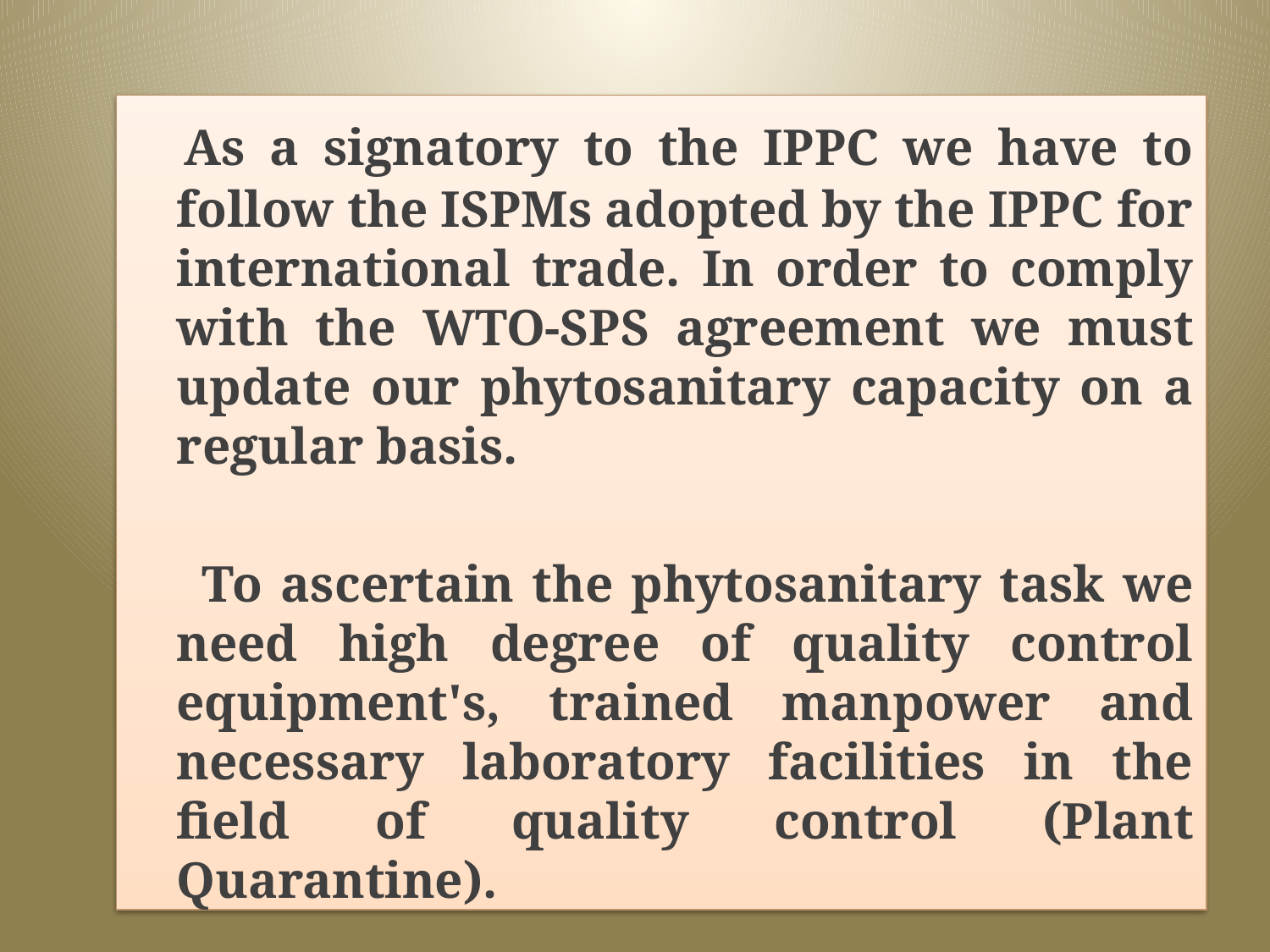

As a signatory to the IPPC we have to follow the ISPMs adopted by the IPPC for international trade. In order to comply with the WTO-SPS agreement we must update our phytosanitary capacity on a regular basis.

    To ascertain the phytosanitary task we need high degree of quality control equipment's, trained manpower and necessary laboratory facilities in the field of quality control (Plant Quarantine).
.